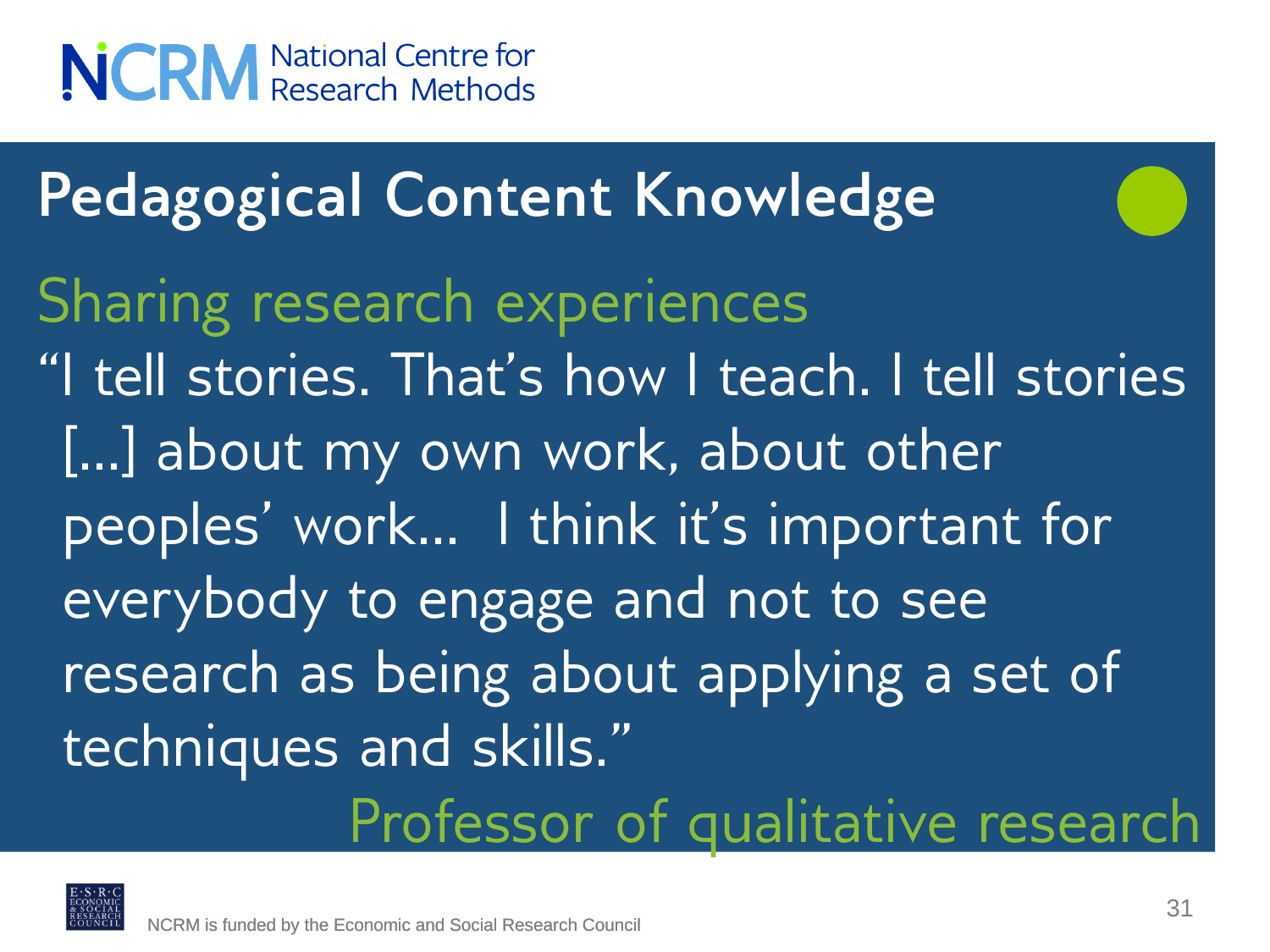

Pedagogical Content Knowledge

Sharing research experiences
“I tell stories. That’s how I teach. I tell stories […] about my own work, about other peoples’ work…  I think it’s important for everybody to engage and not to see research as being about applying a set of techniques and skills.”
Professor of qualitative research
31